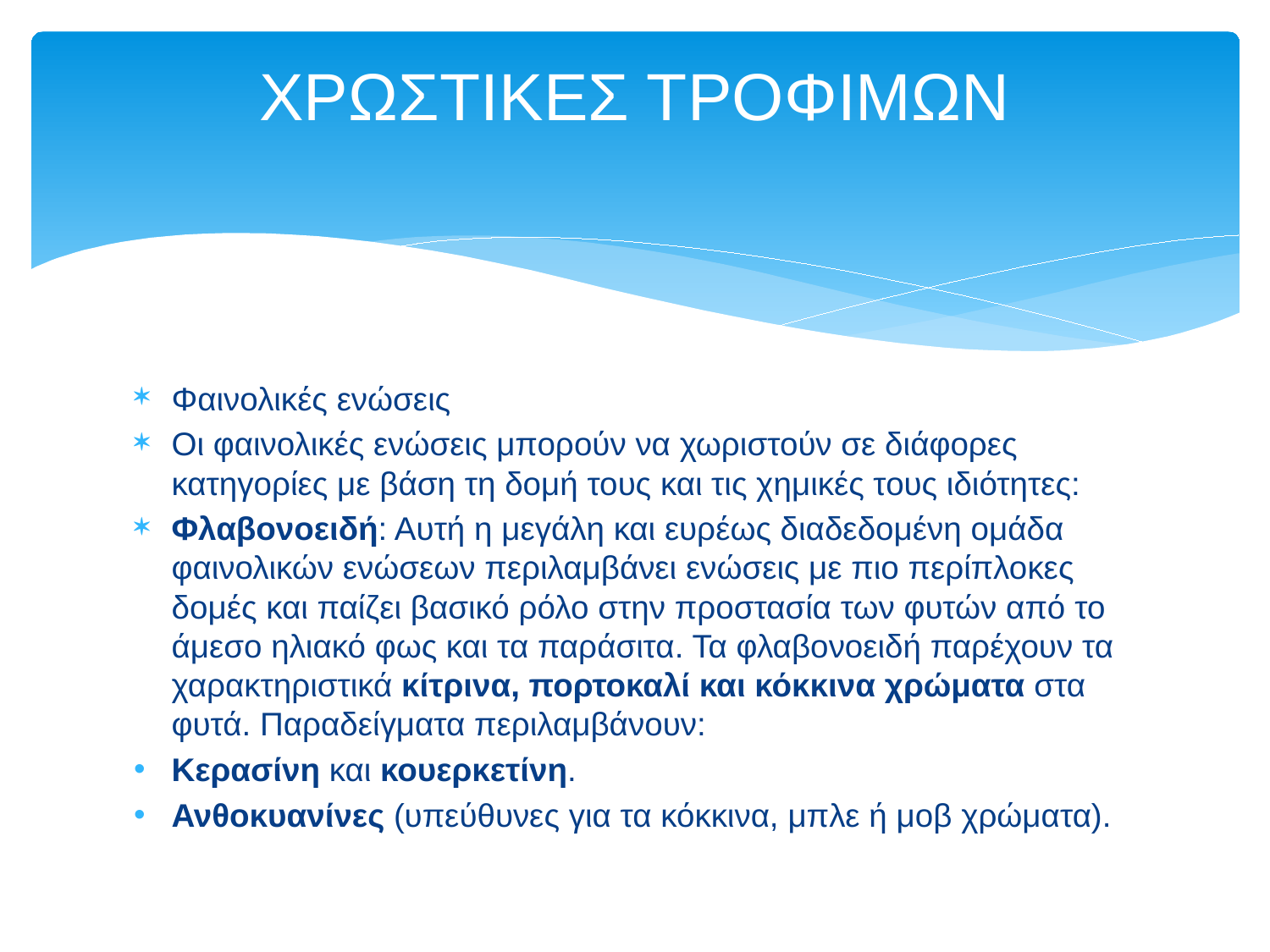

# ΧΡΩΣΤΙΚΕΣ ΤΡΟΦΙΜΩΝ
Φαινολικές ενώσεις
Οι φαινολικές ενώσεις μπορούν να χωριστούν σε διάφορες κατηγορίες με βάση τη δομή τους και τις χημικές τους ιδιότητες:
Φλαβονοειδή: Αυτή η μεγάλη και ευρέως διαδεδομένη ομάδα φαινολικών ενώσεων περιλαμβάνει ενώσεις με πιο περίπλοκες δομές και παίζει βασικό ρόλο στην προστασία των φυτών από το άμεσο ηλιακό φως και τα παράσιτα. Τα φλαβονοειδή παρέχουν τα χαρακτηριστικά κίτρινα, πορτοκαλί και κόκκινα χρώματα στα φυτά. Παραδείγματα περιλαμβάνουν:
Κερασίνη και κουερκετίνη.
Ανθοκυανίνες (υπεύθυνες για τα κόκκινα, μπλε ή μοβ χρώματα).